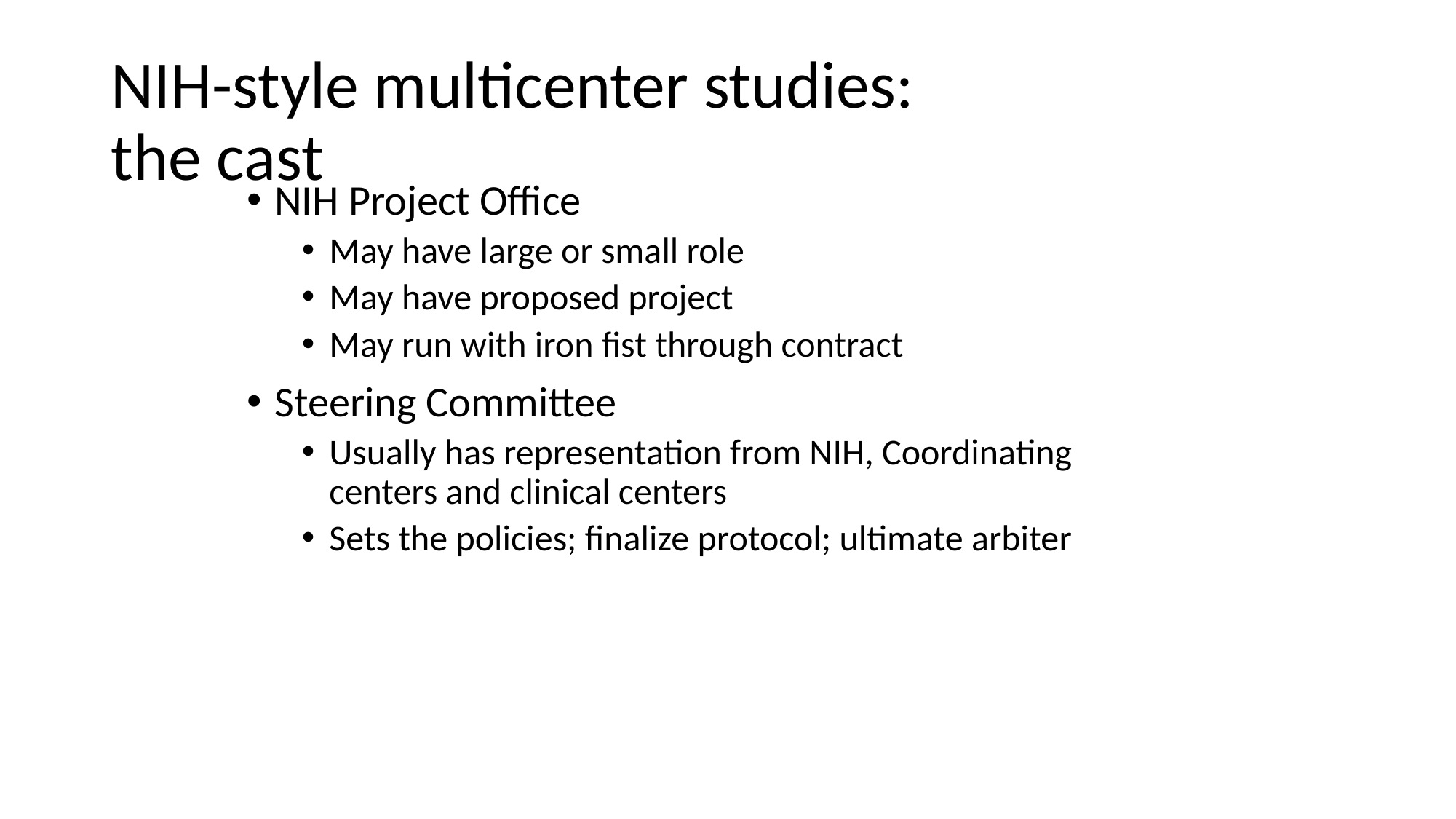

# NIH-style multicenter studies: the cast
NIH Project Office
May have large or small role
May have proposed project
May run with iron fist through contract
Steering Committee
Usually has representation from NIH, Coordinating centers and clinical centers
Sets the policies; finalize protocol; ultimate arbiter